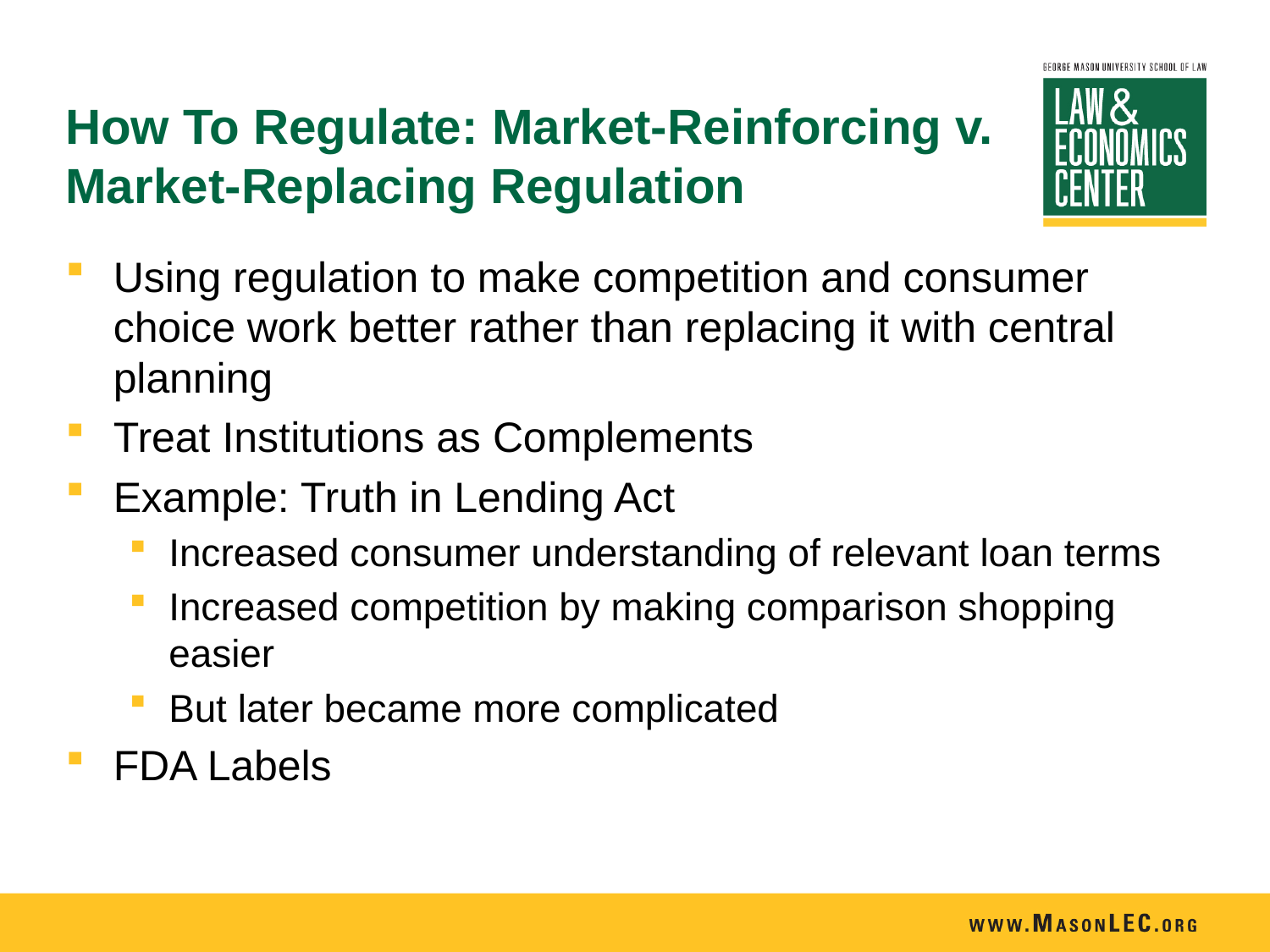

# How To Regulate: Market-Reinforcing v. Market-Replacing Regulation
Using regulation to make competition and consumer choice work better rather than replacing it with central planning
Treat Institutions as Complements
Example: Truth in Lending Act
Increased consumer understanding of relevant loan terms
Increased competition by making comparison shopping easier
But later became more complicated
FDA Labels